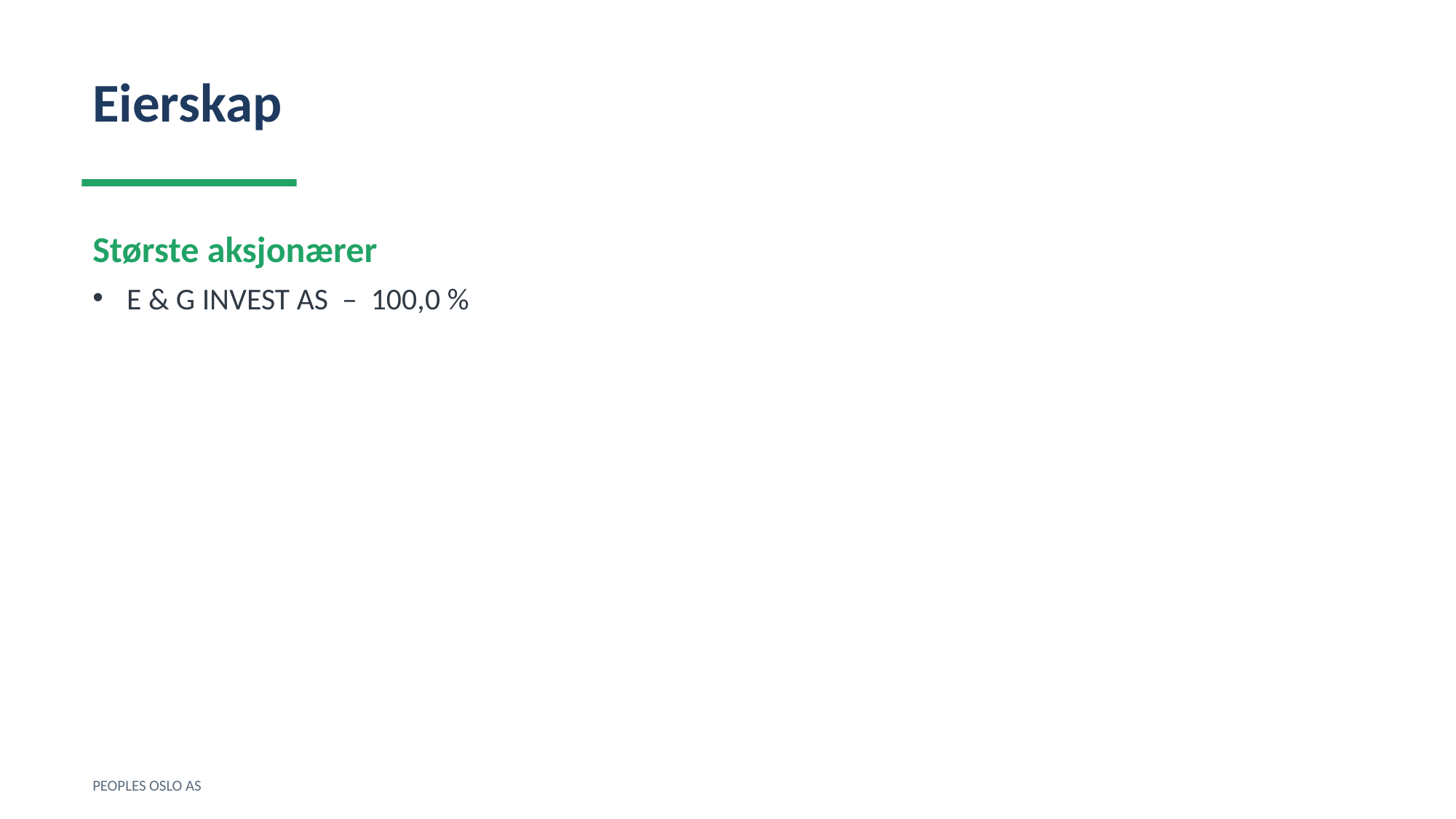

Eierskap

Største aksjonærer
E & G INVEST AS  –  100,0 %
PEOPLES OSLO AS